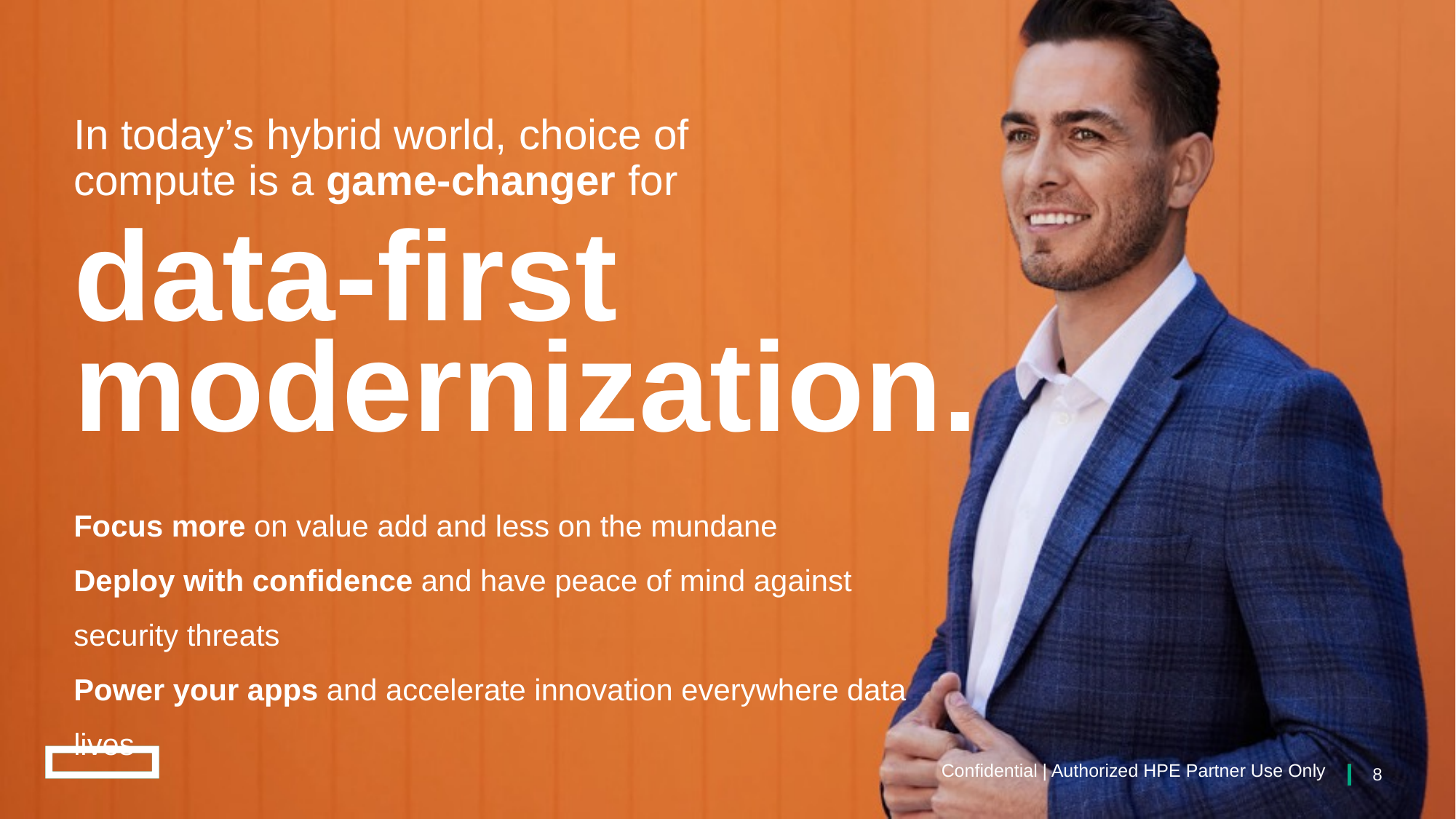

In today’s hybrid world, choice of
compute is a game-changer for
data-first
modernization.
Focus more on value add and less on the mundane
Deploy with confidence and have peace of mind against security threats
Power your apps and accelerate innovation everywhere data lives
Confidential | Authorized HPE Partner Use Only

8